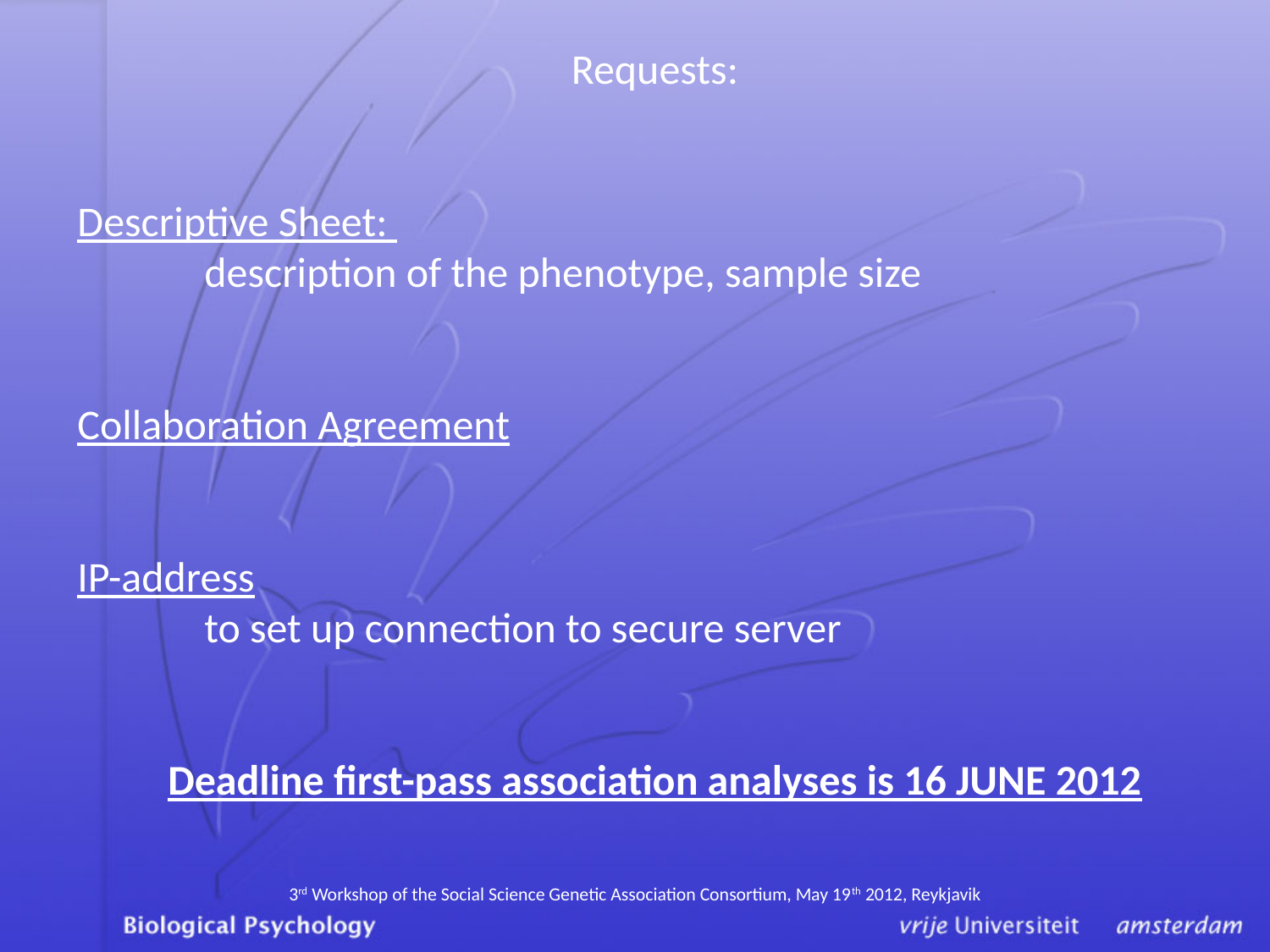

Requests:

Descriptive Sheet:
	description of the phenotype, sample size

Collaboration Agreement

IP-address
	to set up connection to secure server

Deadline first-pass association analyses is 16 JUNE 2012

3rd Workshop of the Social Science Genetic Association Consortium, May 19th 2012, Reykjavik